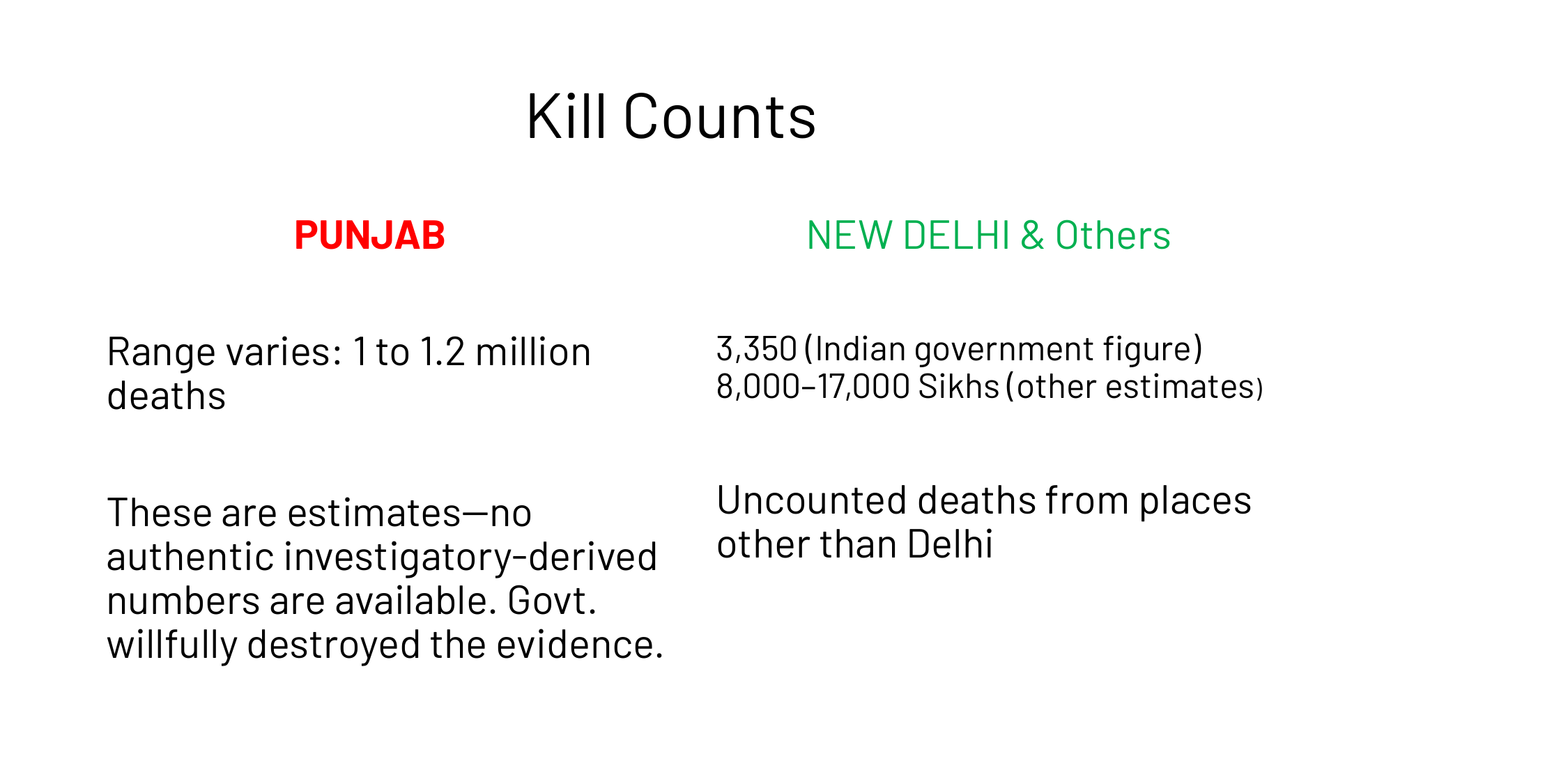

# Kill Counts
                       PUNJAB

Range varies: 1 to 1.2 million deaths

These are estimates--no authentic investigatory-derived numbers are available. Govt. willfully destroyed the evidence.
           NEW DELHI & Others

3,350 (Indian government figure) 8,000–17,000 Sikhs (other estimates)

Uncounted deaths from places other than Delhi